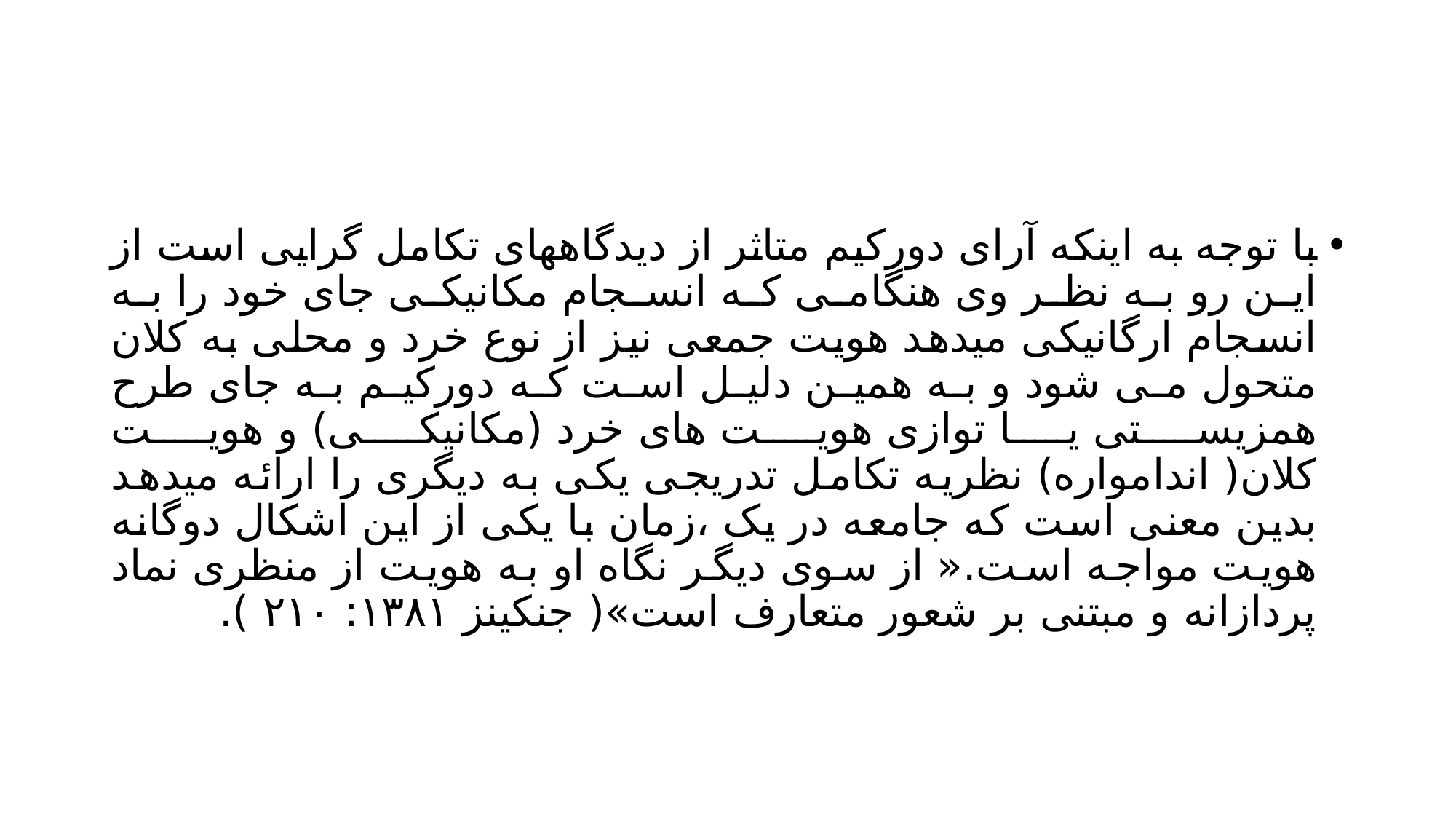

#
با توجه به اینکه آرای دورکیم متاثر از دیدگاههای تکامل گرایی است از این رو به نظر وی هنگامی که انسجام مکانیکی جای خود را به انسجام ارگانیکی میدهد هویت جمعی نیز از نوع خرد و محلی به کلان متحول می شود و به همین دلیل است که دورکیم به جای طرح همزیستی یا توازی هویت های خرد (مکانیکی) و هویت کلان( اندامواره) نظریه تکامل تدریجی یکی به دیگری را ارائه میدهد بدین معنی است که جامعه در یک ،زمان با یکی از این اشکال دوگانه هویت مواجه است.« از سوی دیگر نگاه او به هویت از منظری نماد پردازانه و مبتنی بر شعور متعارف است»( جنکینز ۱۳۸۱: ۲۱۰ ).